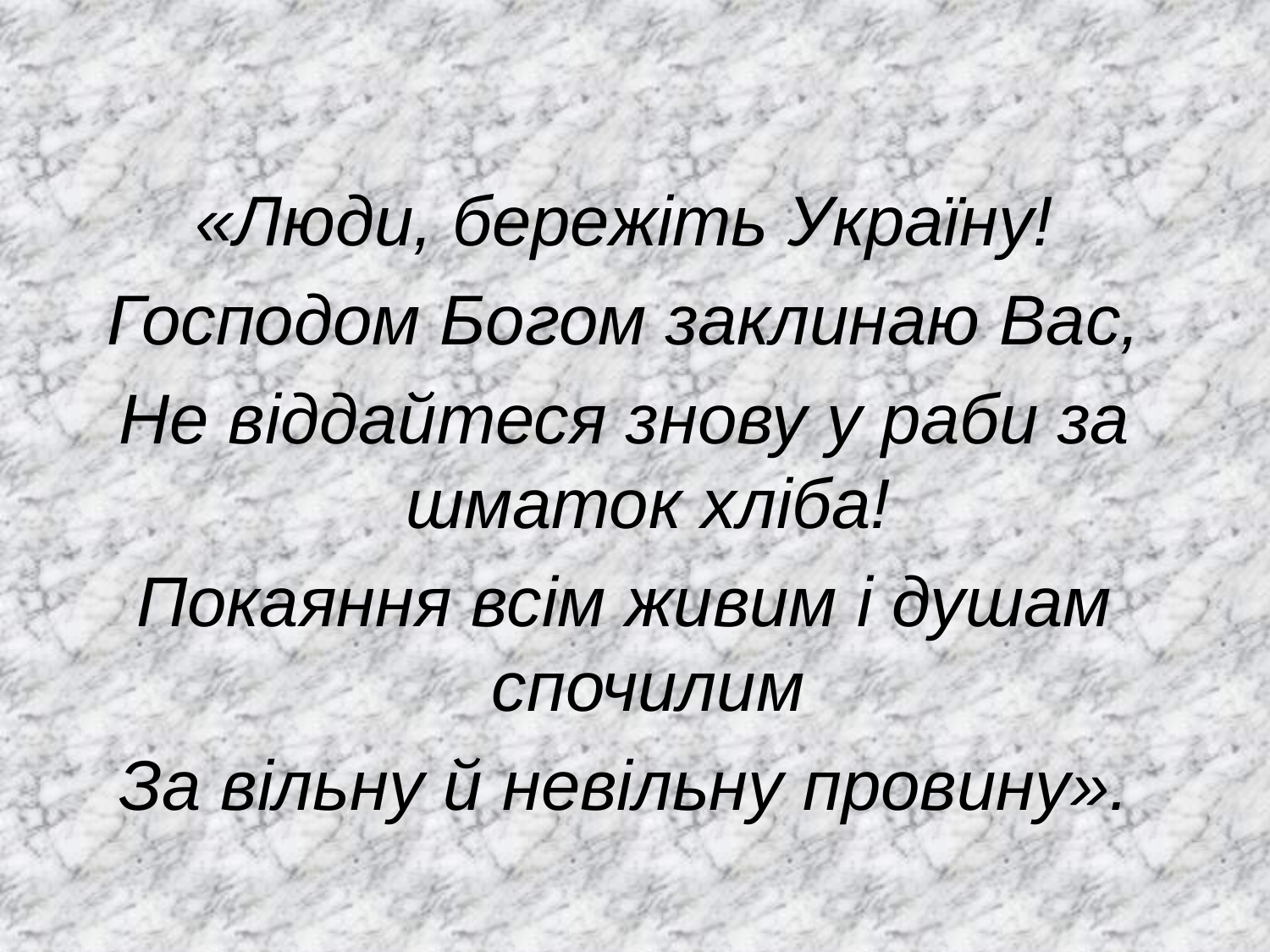

«Люди, бережіть Україну!
Господом Богом заклинаю Вас,
Не віддайтеся знову у раби за шматок хліба!
Покаяння всім живим і душам спочилим
За вільну й невільну провину».